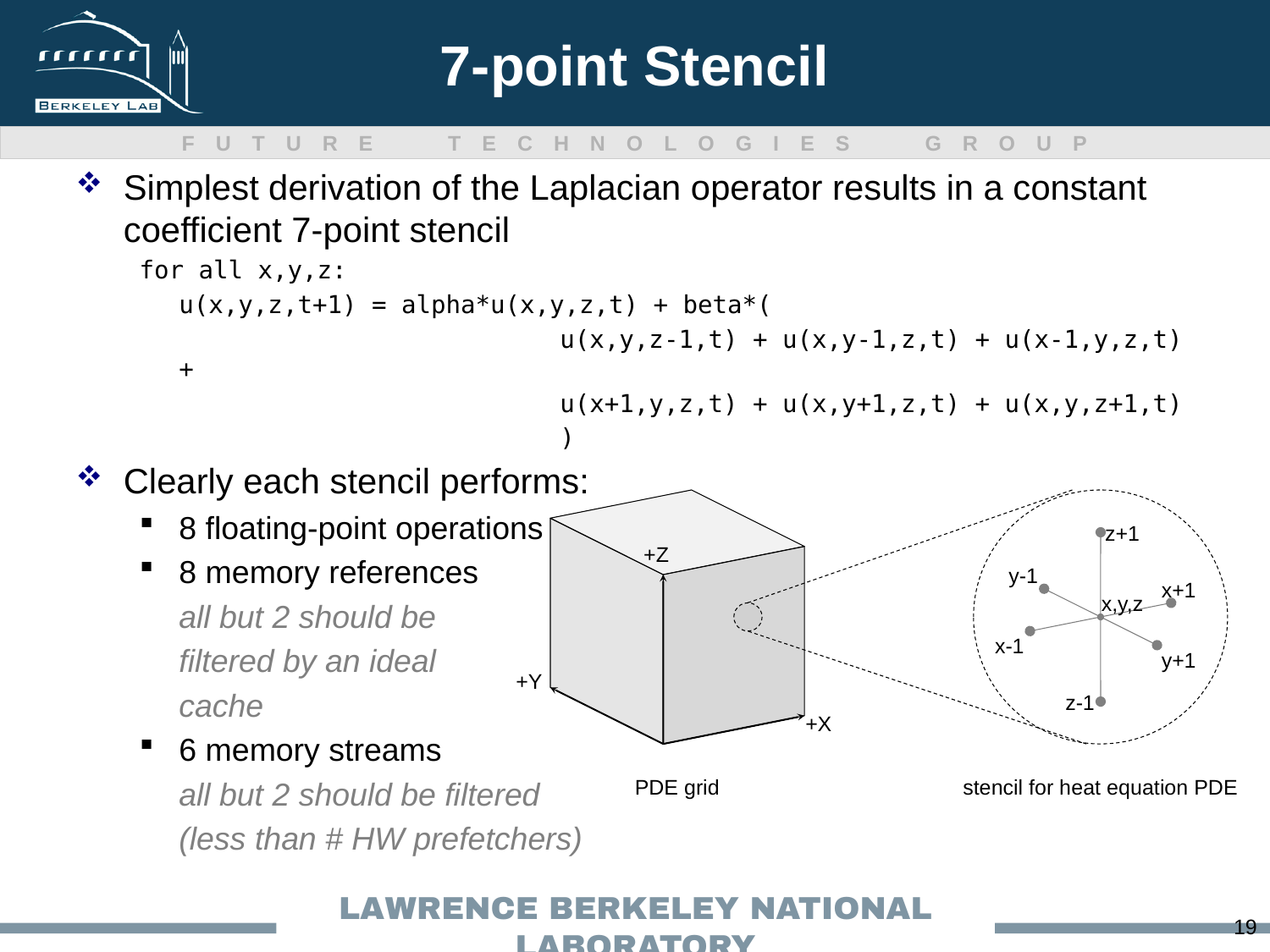

# 7-point Stencil
Simplest derivation of the Laplacian operator results in a constant coefficient 7-point stencil
for all x,y,z:
	u(x,y,z,t+1) = alpha*u(x,y,z,t) + beta*(
				u(x,y,z-1,t) + u(x,y-1,z,t) + u(x-1,y,z,t) +
				u(x+1,y,z,t) + u(x,y+1,z,t) + u(x,y,z+1,t)
				)
Clearly each stencil performs:
8 floating-point operations
8 memory references
	all but 2 should be
	filtered by an ideal
	cache
6 memory streams
	all but 2 should be filtered
	(less than # HW prefetchers)

z+1
+Z

y-1

x+1

x,y,z

x-1

y+1
+Y

z-1
+X

PDE grid
stencil for heat equation PDE
19